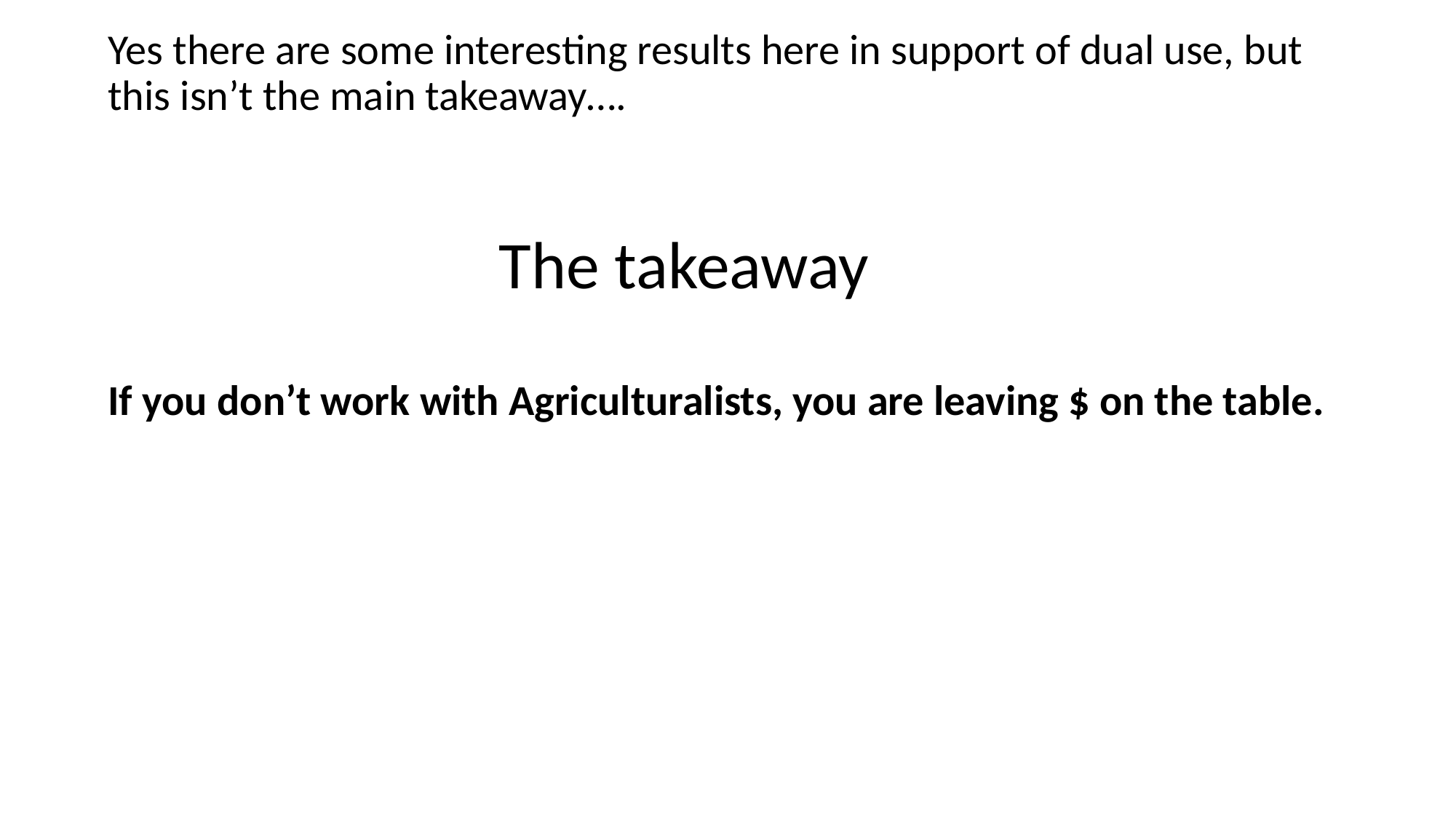

Yes there are some interesting results here in support of dual use, but this isn’t the main takeaway….

If you don’t work with Agriculturalists, you are leaving $ on the table.
The takeaway